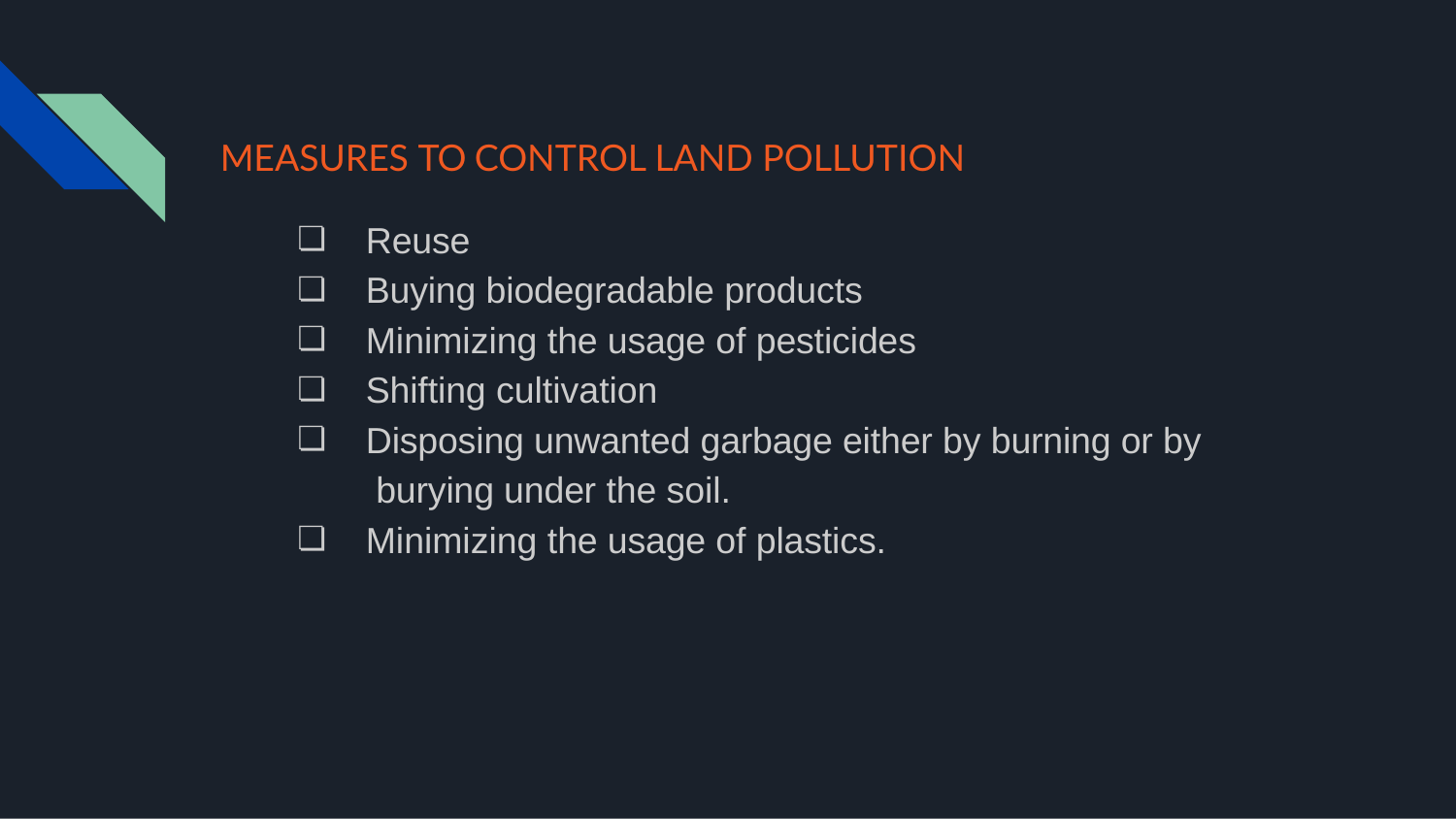

MEASURES TO CONTROL LAND POLLUTION
Reuse
Buying biodegradable products
Minimizing the usage of pesticides
Shifting cultivation
Disposing unwanted garbage either by burning or by  burying under the soil.
Minimizing the usage of plastics.